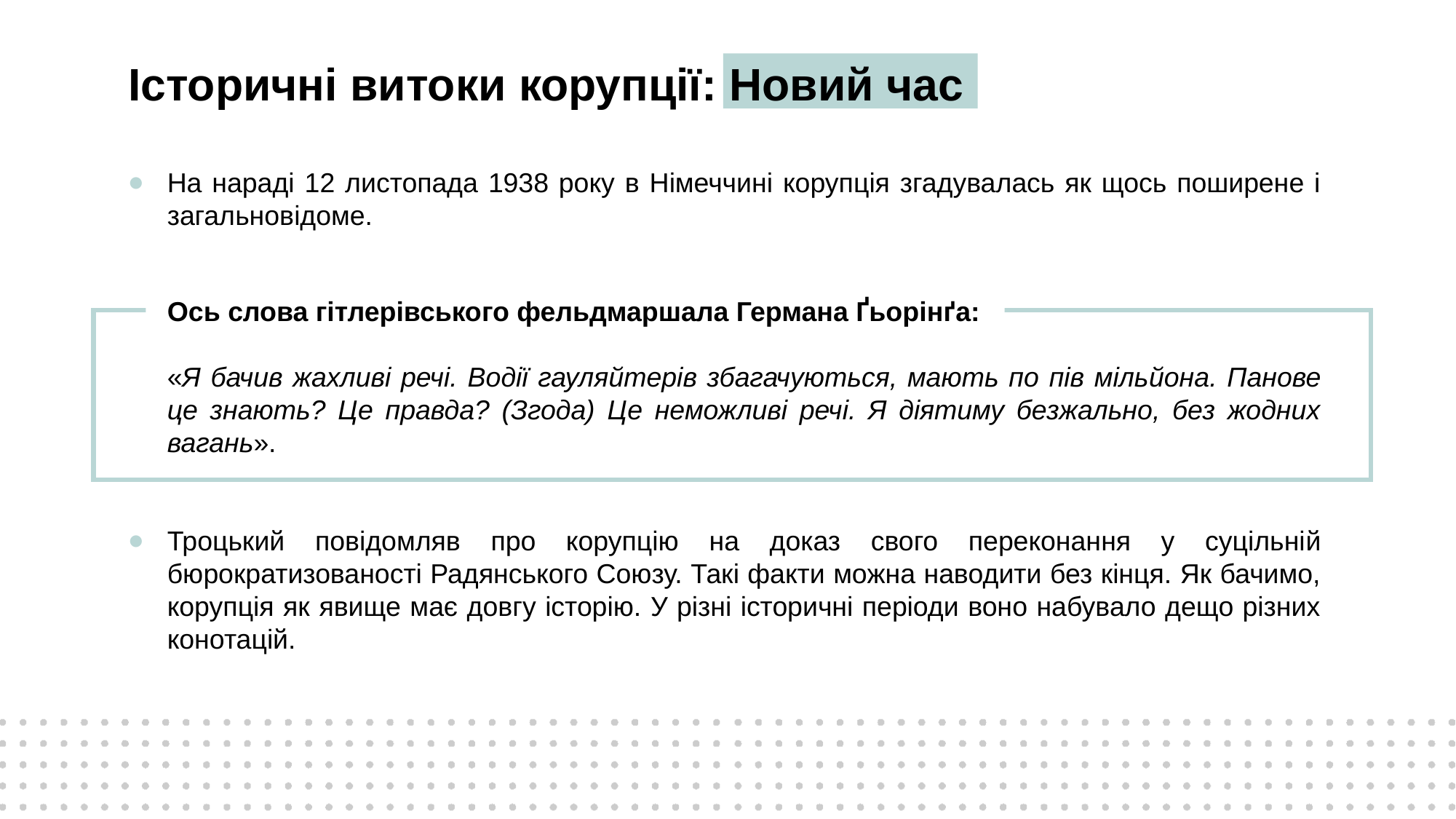

# Історичні витоки корупції: Новий час

На нараді 12 листопада 1938 року в Німеччині корупція згадувалась як щось поширене і загальновідоме.

Ось слова гітлерівського фельдмаршала Германа Ґьорінґа:

«Я бачив жахливі речі. Водії гауляйтерів збагачуються, мають по пів мільйона. Панове це знають? Це правда? (Згода) Це неможливі речі. Я діятиму безжально, без жодних вагань».

Троцький повідомляв про корупцію на доказ свого переконання у суцільній бюрократизованості Радянського Союзу. Такі факти можна наводити без кінця. Як бачимо, корупція як явище має довгу історію. У різні історичні періоди воно набувало дещо різних конотацій.